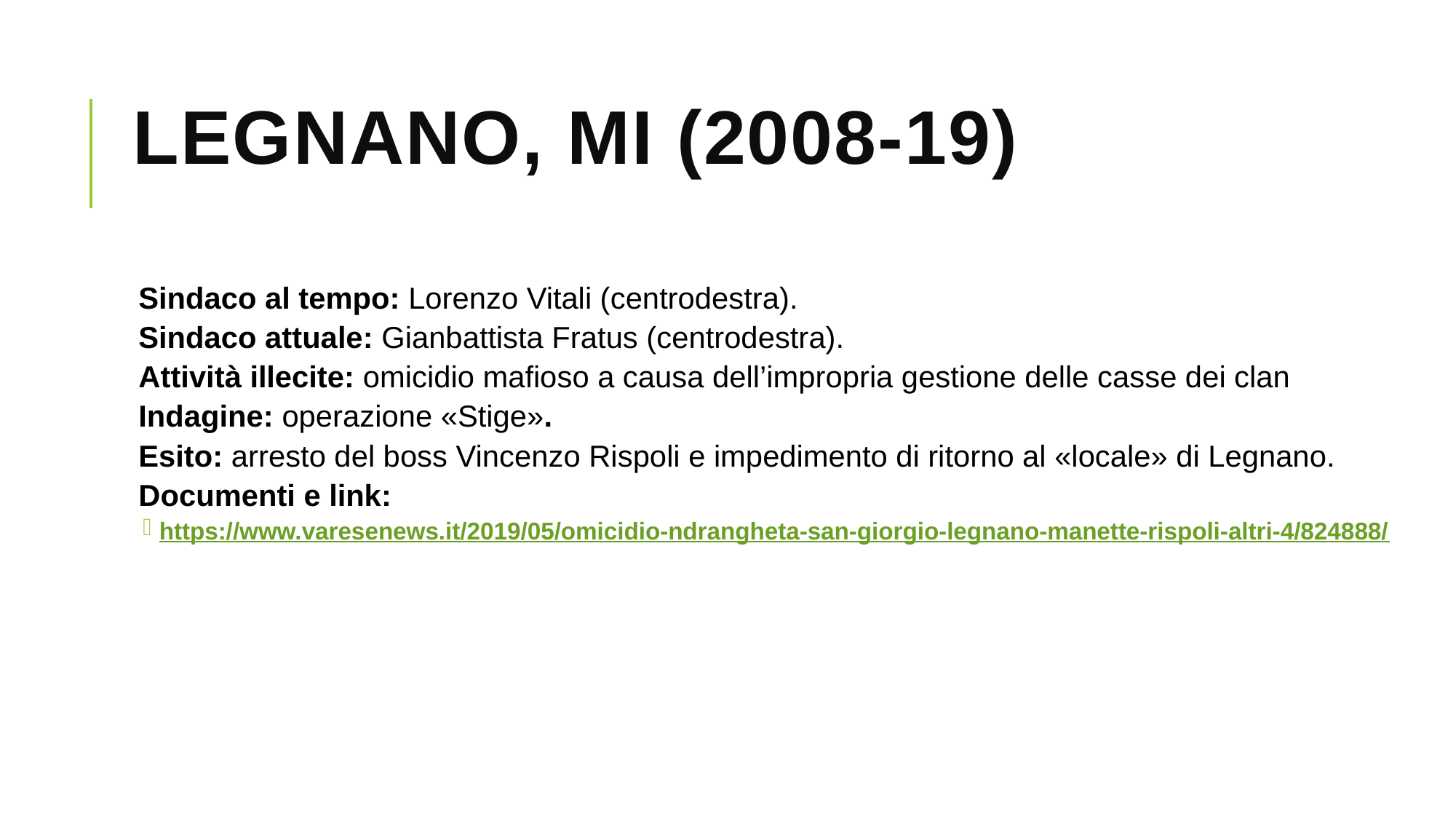

# LEGNANO, MI (2008-19)
Sindaco al tempo: Lorenzo Vitali (centrodestra).
Sindaco attuale: Gianbattista Fratus (centrodestra).
Attività illecite: omicidio mafioso a causa dell’impropria gestione delle casse dei clan
Indagine: operazione «Stige».
Esito: arresto del boss Vincenzo Rispoli e impedimento di ritorno al «locale» di Legnano.
Documenti e link:
https://www.varesenews.it/2019/05/omicidio-ndrangheta-san-giorgio-legnano-manette-rispoli-altri-4/824888/